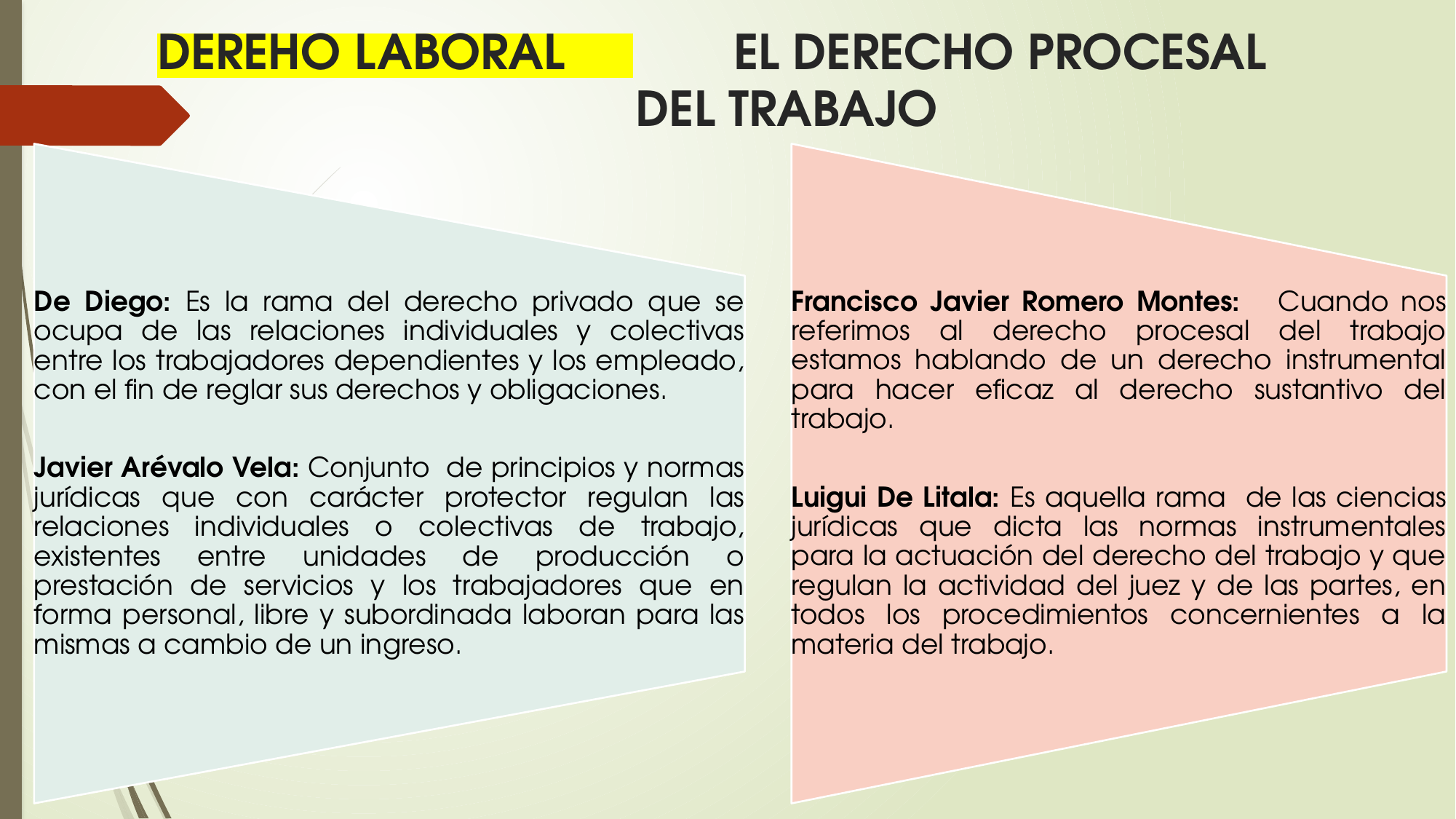

# DEREHO LABORAL     				EL DERECHO PROCESAL    								DEL TRABAJO
De Diego: Es la rama del derecho privado que se ocupa de las relaciones individuales y colectivas entre los trabajadores dependientes y los empleado, con el fin de reglar sus derechos y obligaciones.

Javier Arévalo Vela: Conjunto  de principios y normas jurídicas que con carácter protector regulan las relaciones individuales o colectivas de trabajo, existentes entre unidades de producción o prestación de servicios y los trabajadores que en forma personal, libre y subordinada laboran para las mismas a cambio de un ingreso.
Francisco Javier Romero Montes:   Cuando nos referimos al derecho procesal del trabajo estamos hablando de un derecho instrumental para hacer eficaz al derecho sustantivo del trabajo.

Luigui De Litala: Es aquella rama  de las ciencias jurídicas que dicta las normas instrumentales para la actuación del derecho del trabajo y que regulan la actividad del juez y de las partes, en todos los procedimientos concernientes a la materia del trabajo.